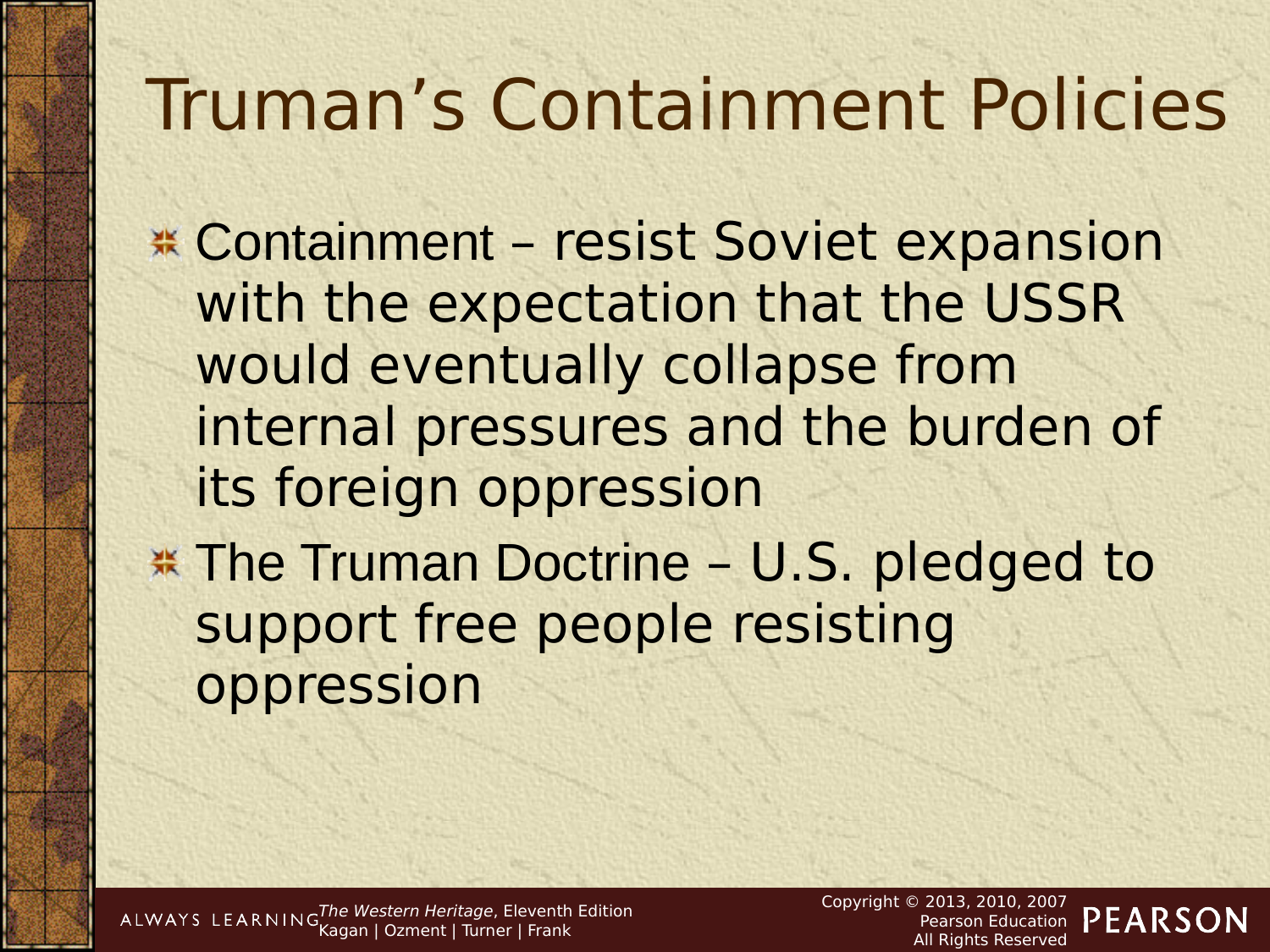

Truman’s Containment Policies
Containment – resist Soviet expansion with the expectation that the USSR would eventually collapse from internal pressures and the burden of its foreign oppression
The Truman Doctrine – U.S. pledged to support free people resisting oppression